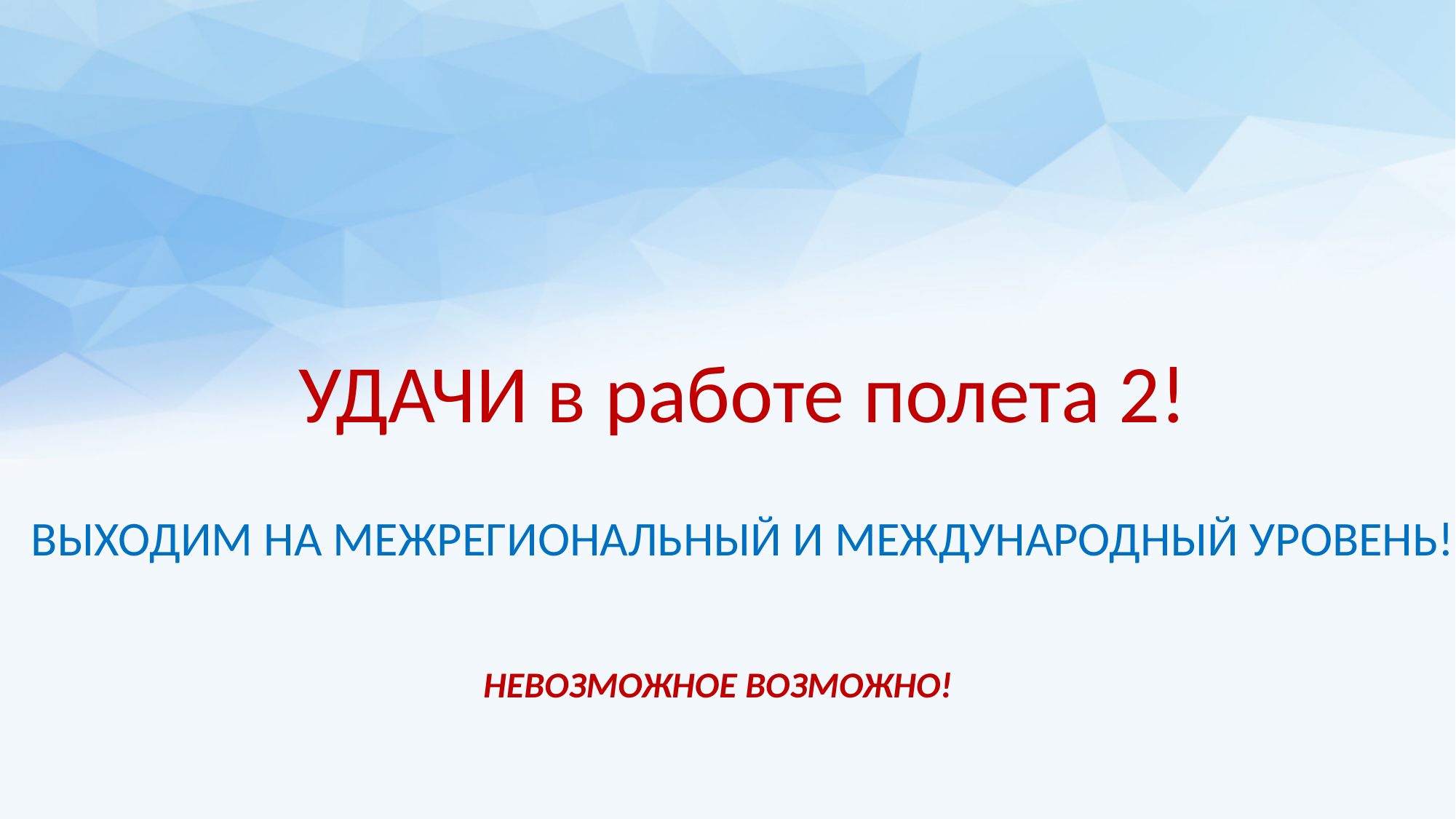

# УДАЧИ в работе полета 2!
ВЫХОДИМ НА МЕЖРЕГИОНАЛЬНЫЙ И МЕЖДУНАРОДНЫЙ УРОВЕНЬ!
НЕВОЗМОЖНОЕ ВОЗМОЖНО!